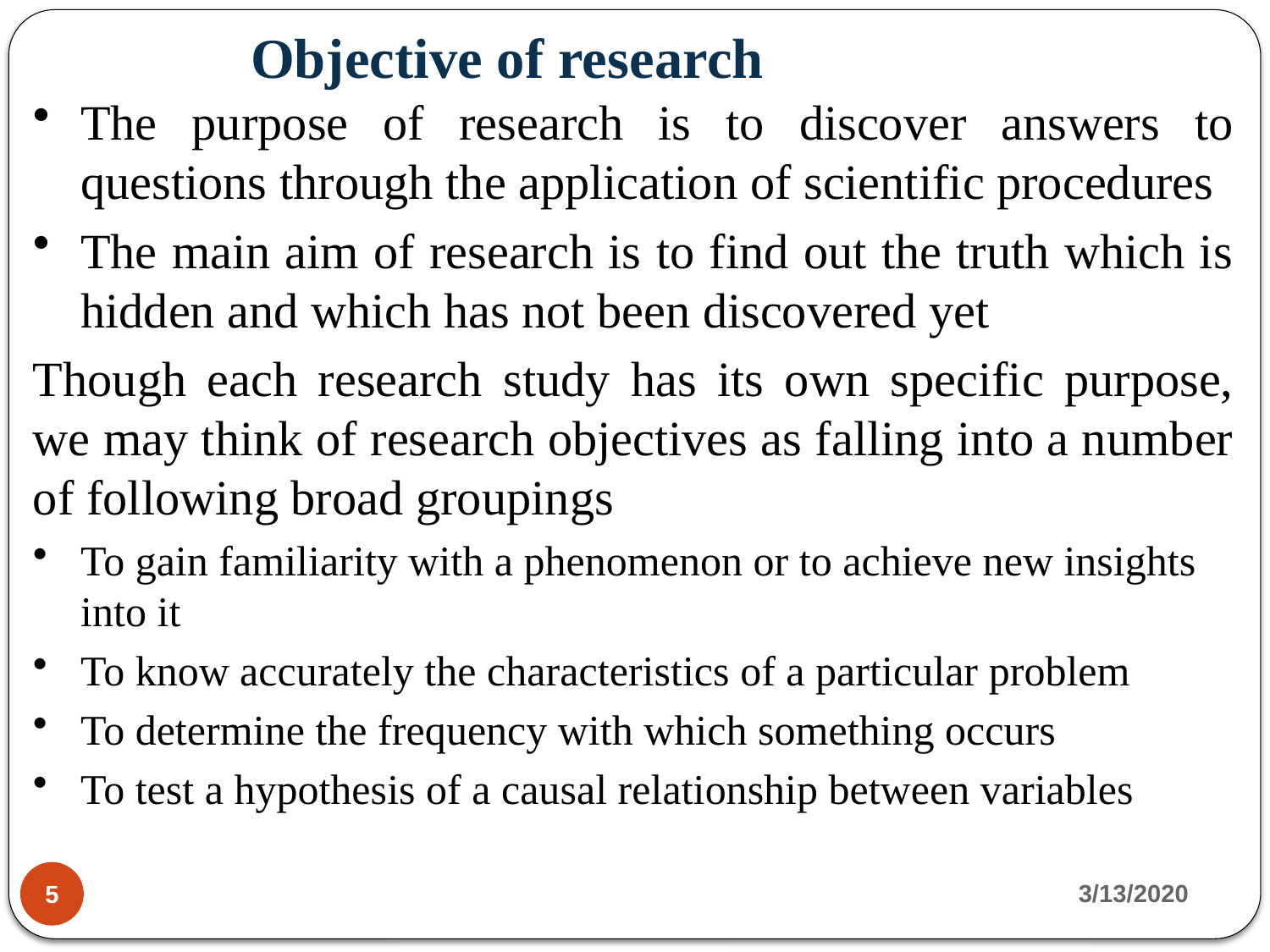

Objective of research
The purpose of research is to discover answers to questions through the application of scientific procedures
The main aim of research is to find out the truth which is hidden and which has not been discovered yet
Though each research study has its own specific purpose, we may think of research objectives as falling into a number of following broad groupings
To gain familiarity with a phenomenon or to achieve new insights into it
To know accurately the characteristics of a particular problem
To determine the frequency with which something occurs
To test a hypothesis of a causal relationship between variables

3/13/2020
5